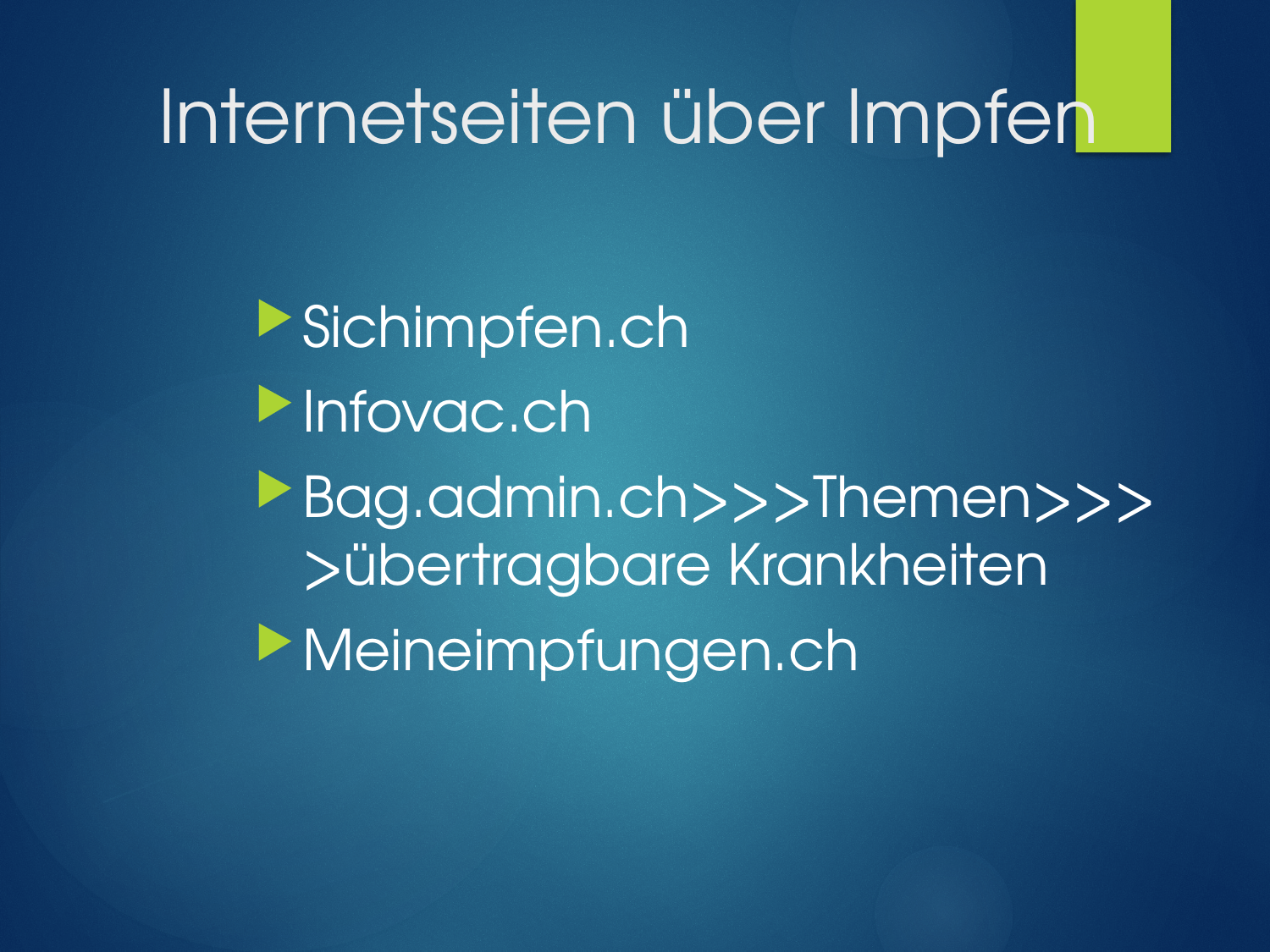

# Internetseiten über Impfen
Sichimpfen.ch
Infovac.ch
Bag.admin.ch>>>Themen>>>>übertragbare Krankheiten
Meineimpfungen.ch